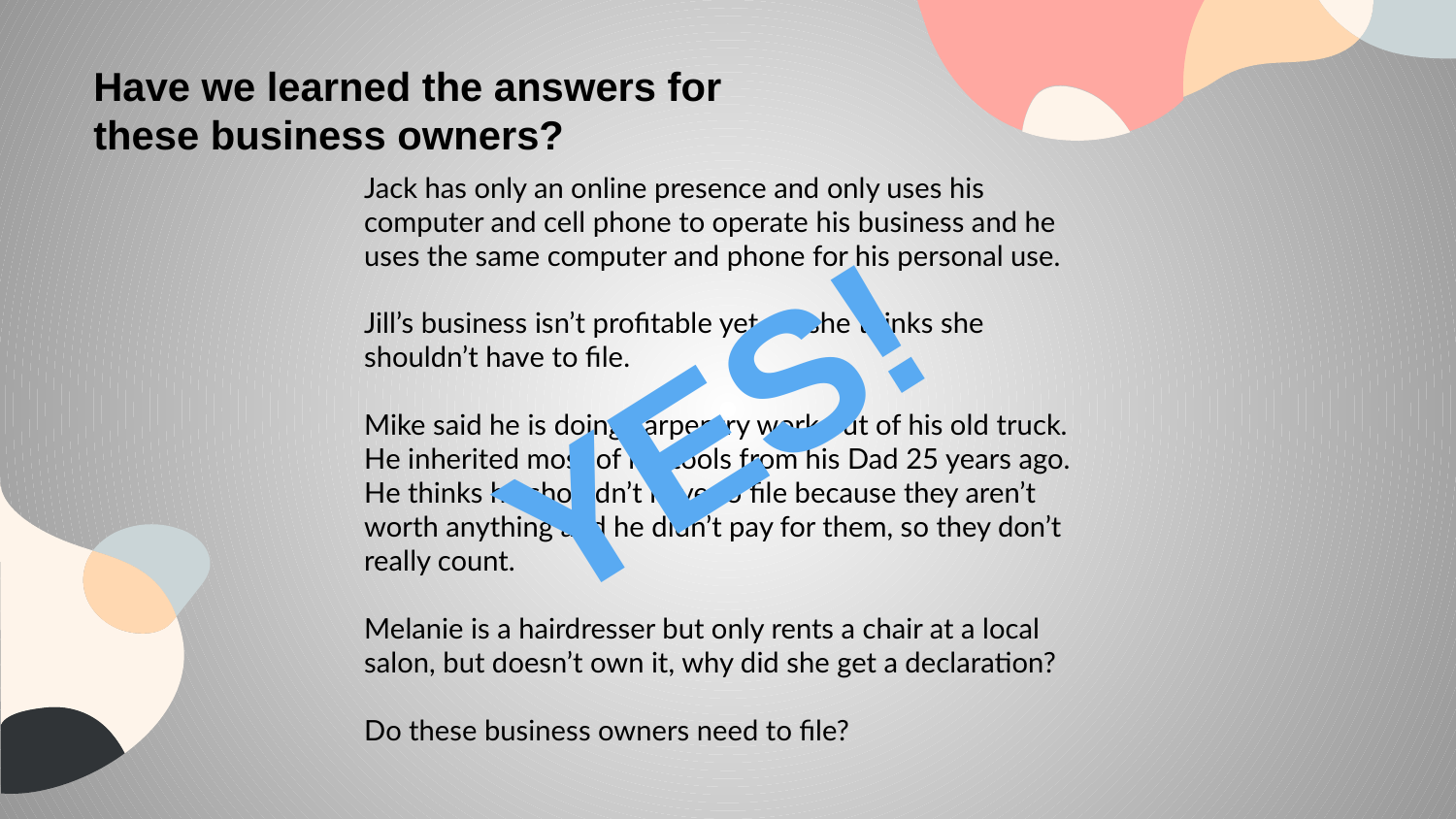

Have we learned the answers for these business owners?
# Jack has only an online presence and only uses his computer and cell phone to operate his business and he uses the same computer and phone for his personal use. Jill’s business isn’t profitable yet, so she thinks she shouldn’t have to file. Mike said he is doing carpentry work out of his old truck. He inherited most of his tools from his Dad 25 years ago. He thinks he shouldn’t have to file because they aren’t worth anything and he didn’t pay for them, so they don’t really count. Melanie is a hairdresser but only rents a chair at a local salon, but doesn’t own it, why did she get a declaration? Do these business owners need to file?
YES!